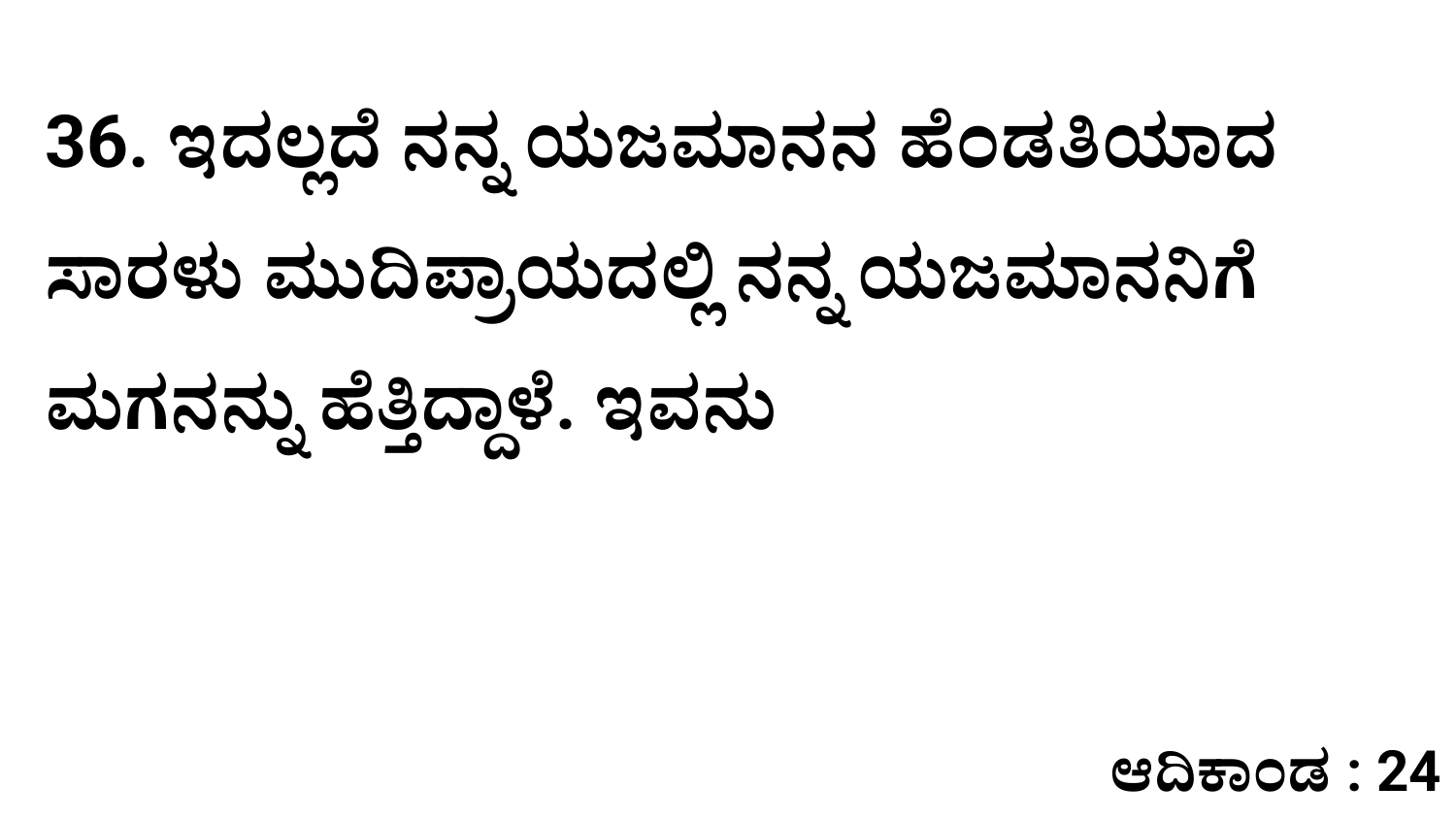

36. ಇದಲ್ಲದೆ ನನ್ನ ಯಜಮಾನನ ಹೆಂಡತಿಯಾದ ಸಾರಳು ಮುದಿಪ್ರಾಯದಲ್ಲಿ ನನ್ನ ಯಜಮಾನನಿಗೆ ಮಗನನ್ನು ಹೆತ್ತಿದ್ದಾಳೆ. ಇವನು
ಆದಿಕಾಂಡ : 24